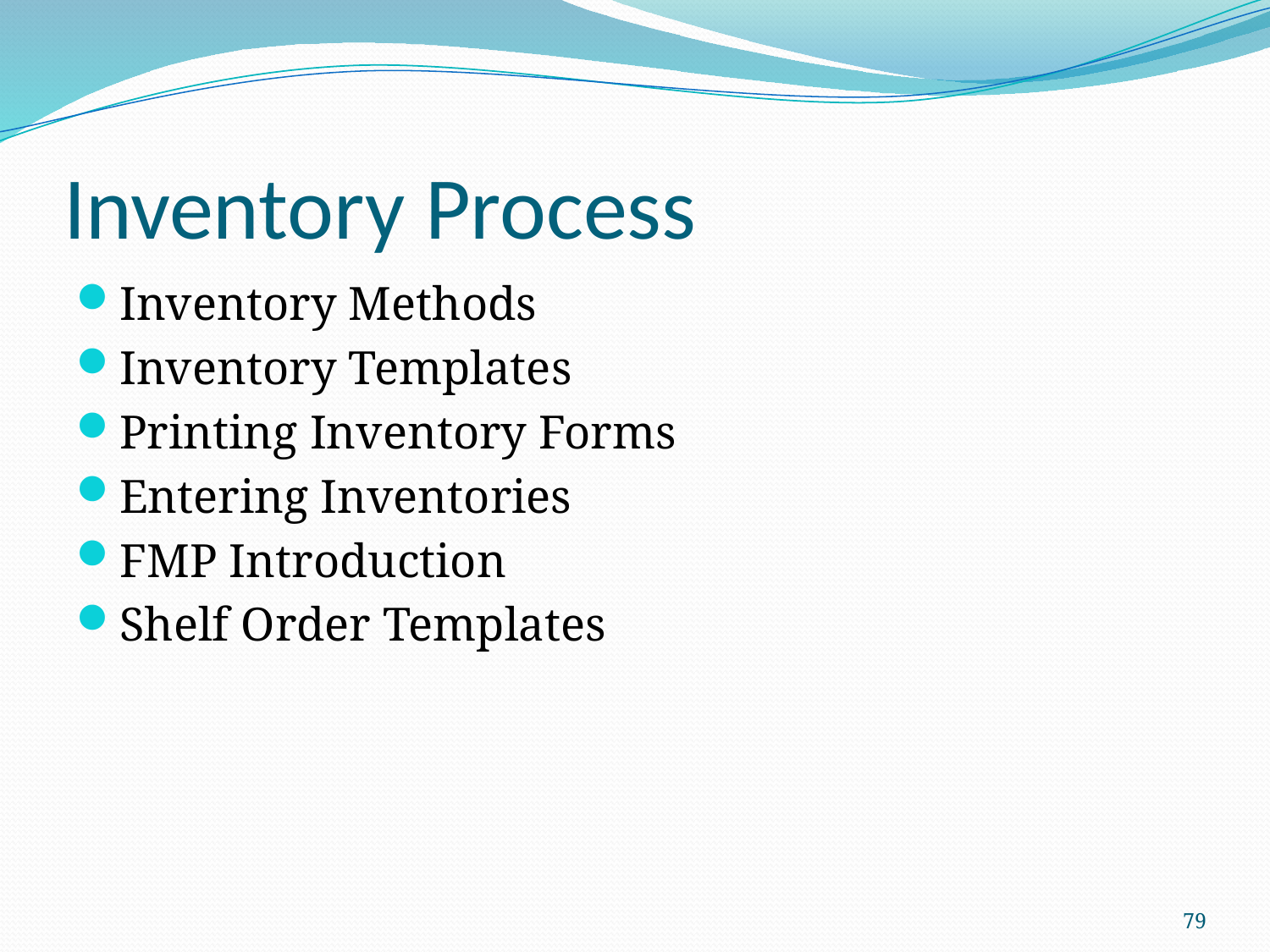

# Inventory Process
Inventory Methods
Inventory Templates
Printing Inventory Forms
Entering Inventories
FMP Introduction
Shelf Order Templates

79